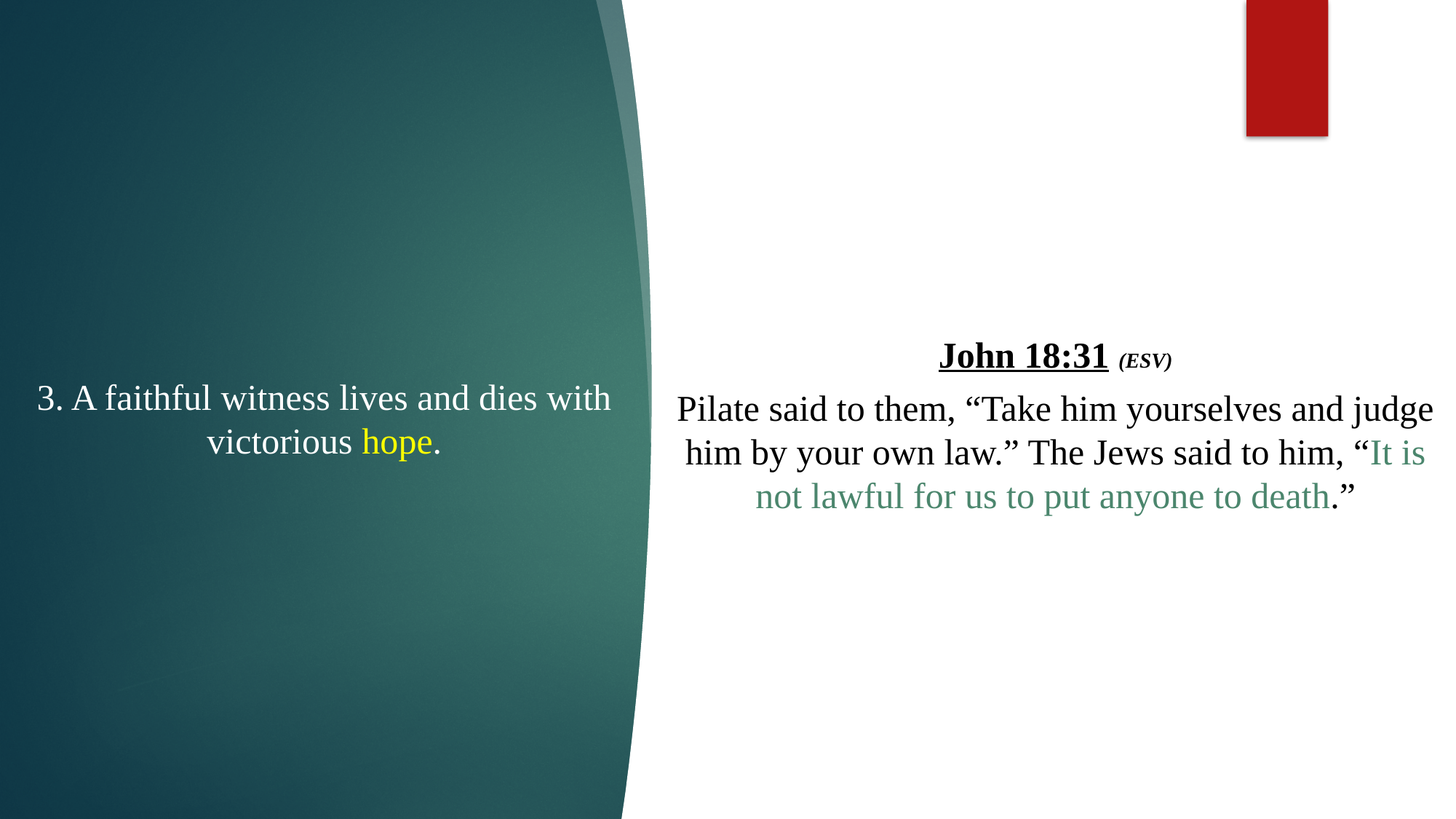

John 18:31 (ESV)
Pilate said to them, “Take him yourselves and judge him by your own law.” The Jews said to him, “It is not lawful for us to put anyone to death.”
3. A faithful witness lives and dies with victorious hope.